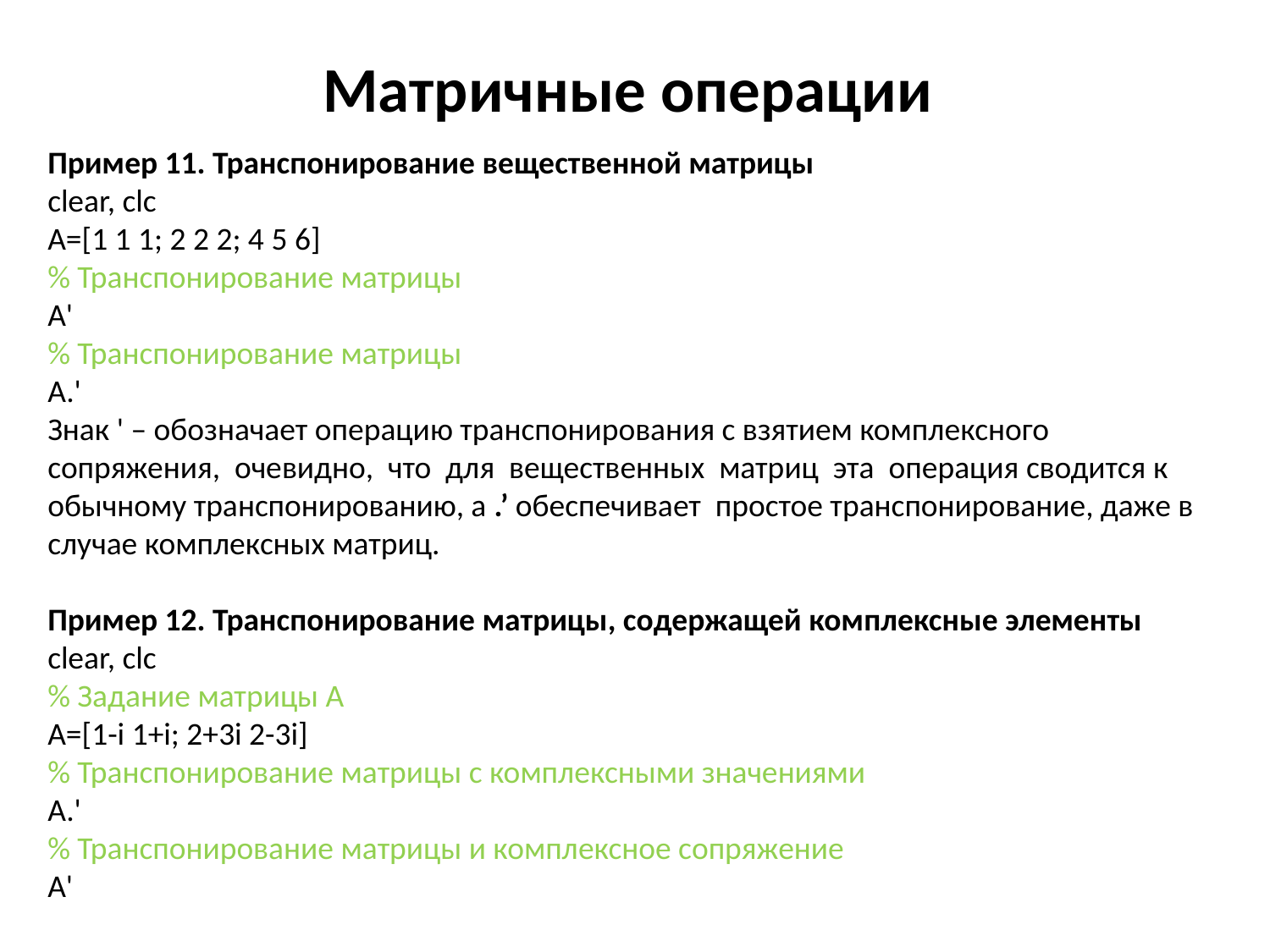

# Матричные операции
Пример 11. Транспонирование вещественной матрицы
clear, clc
A=[1 1 1; 2 2 2; 4 5 6]
% Транспонирование матрицы
A'
% Транспонирование матрицы
A.'
Знак ' – обозначает операцию транспонирования с взятием комплексного  сопряжения,  очевидно,  что  для  вещественных  матриц  эта  операция сводится к обычному транспонированию, а .’ обеспечивает  простое транспонирование, даже в случае комплексных матриц.

Пример 12. Транспонирование матрицы, содержащей комплексные элементы
clear, clc
% Задание матрицы A
A=[1-i 1+i; 2+3i 2-3i]
% Транспонирование матрицы c комплексными значениями
A.'
% Транспонирование матрицы и комплексное сопряжение
A'